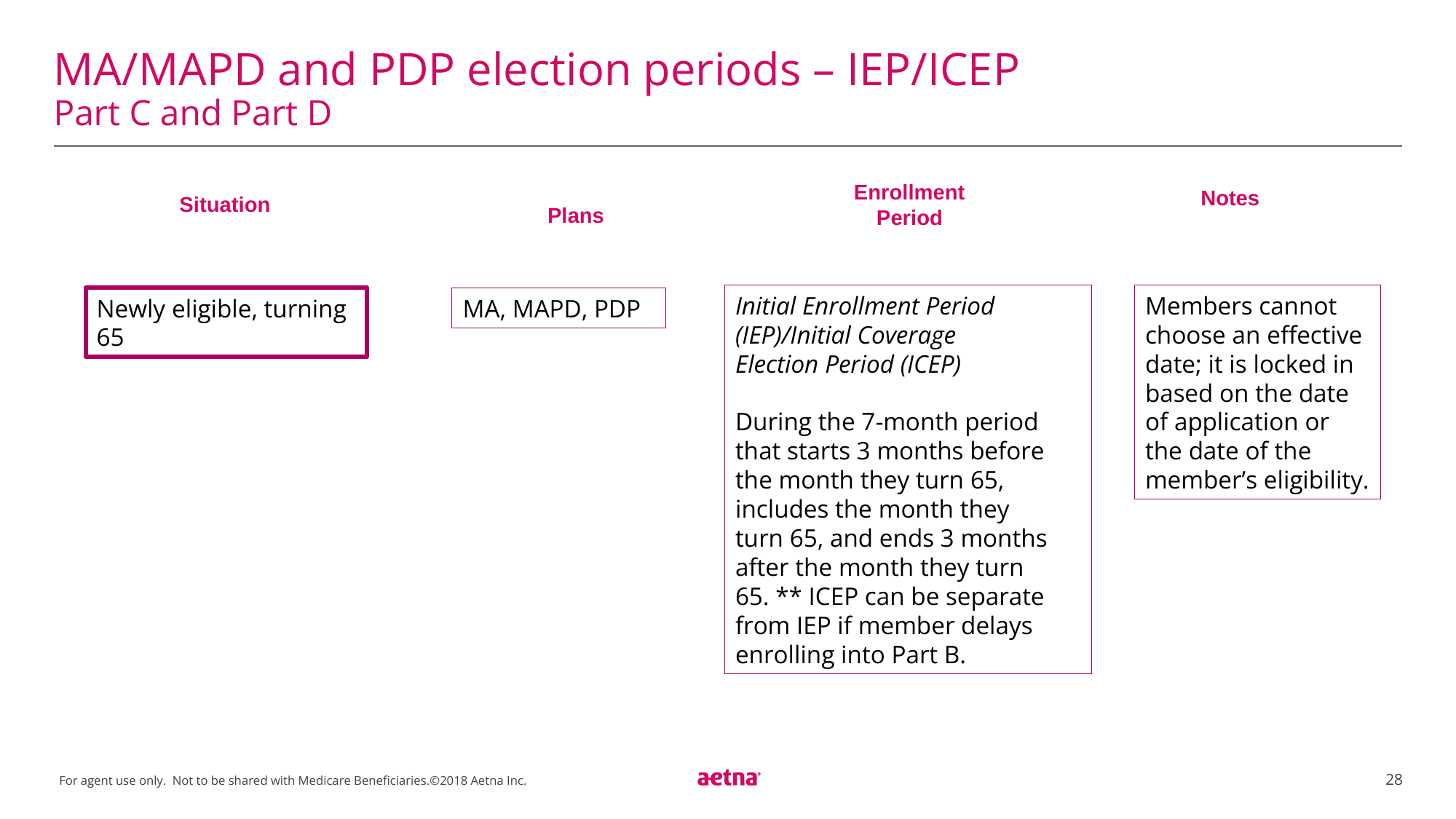

# MA/MAPD and PDP election periods – IEP/ICEP Part C and Part D
Situation
Enrollment Period
Plans
Notes

Initial Enrollment Period
(IEP)/Initial Coverage
Election Period (ICEP)

During the 7‐month period
that starts 3 months before
the month they turn 65,
includes the month they
turn 65, and ends 3 months
after the month they turn
65. ** ICEP can be separate
from IEP if member delays
enrolling into Part B.
Members cannot choose an effective date; it is locked in
based on the date of application or the date of the member’s eligibility.
Newly eligible, turning 65
MA, MAPD, PDP